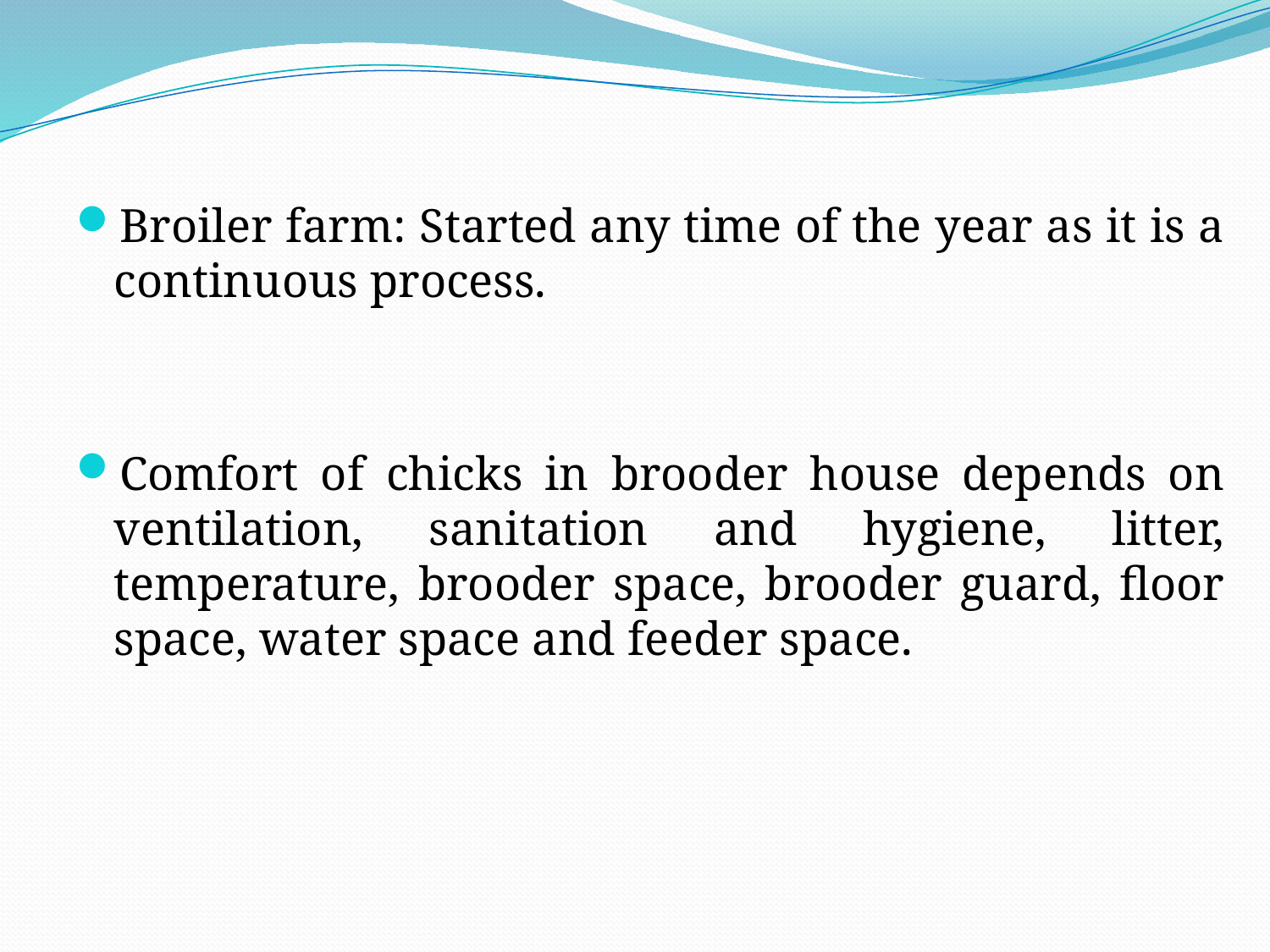

Broiler farm: Started any time of the year as it is a continuous process.

Comfort of chicks in brooder house depends on ventilation, sanitation and hygiene, litter, temperature, brooder space, brooder guard, floor space, water space and feeder space.